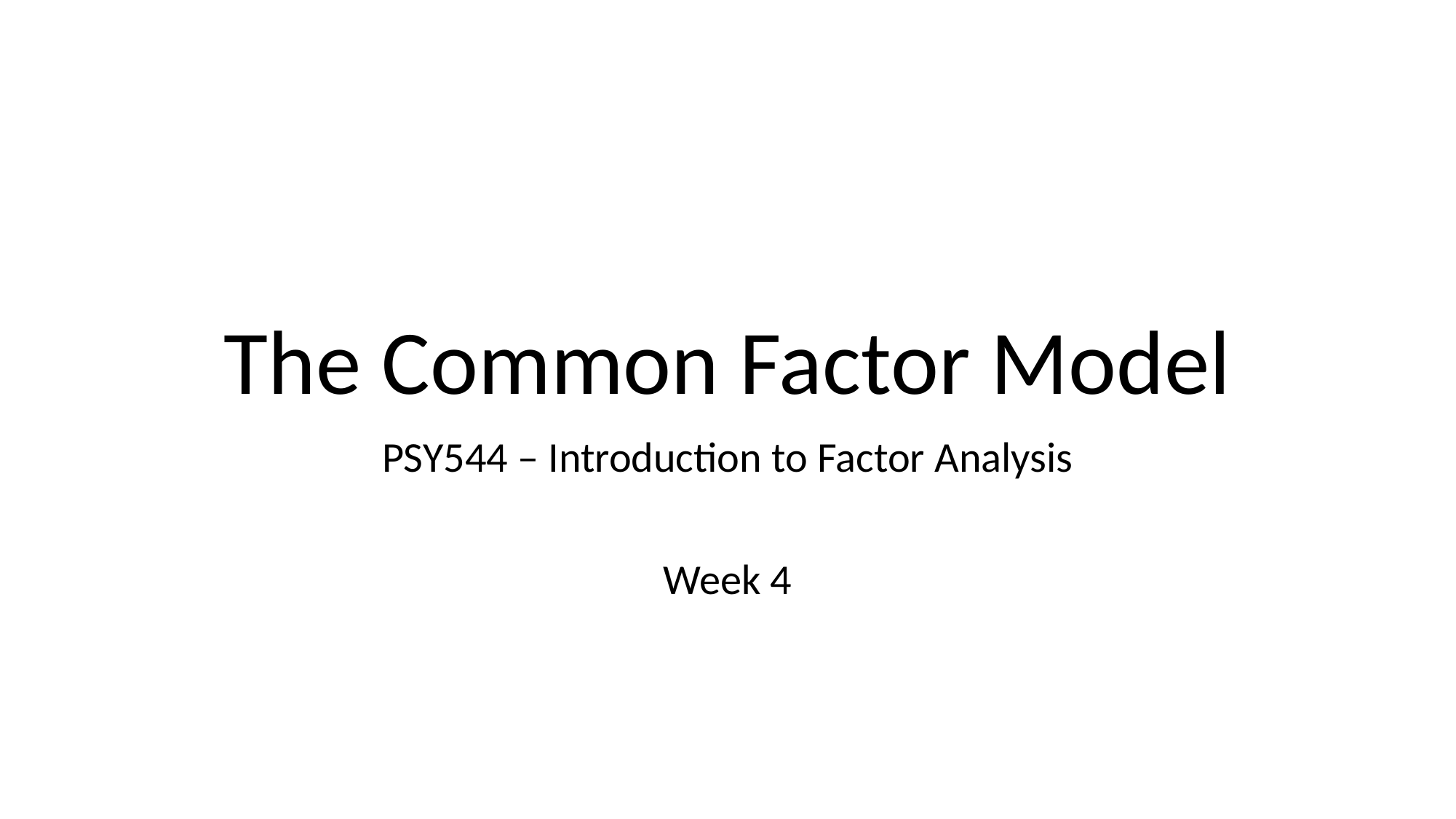

# The Common Factor Model
PSY544 – Introduction to Factor Analysis

Week 4